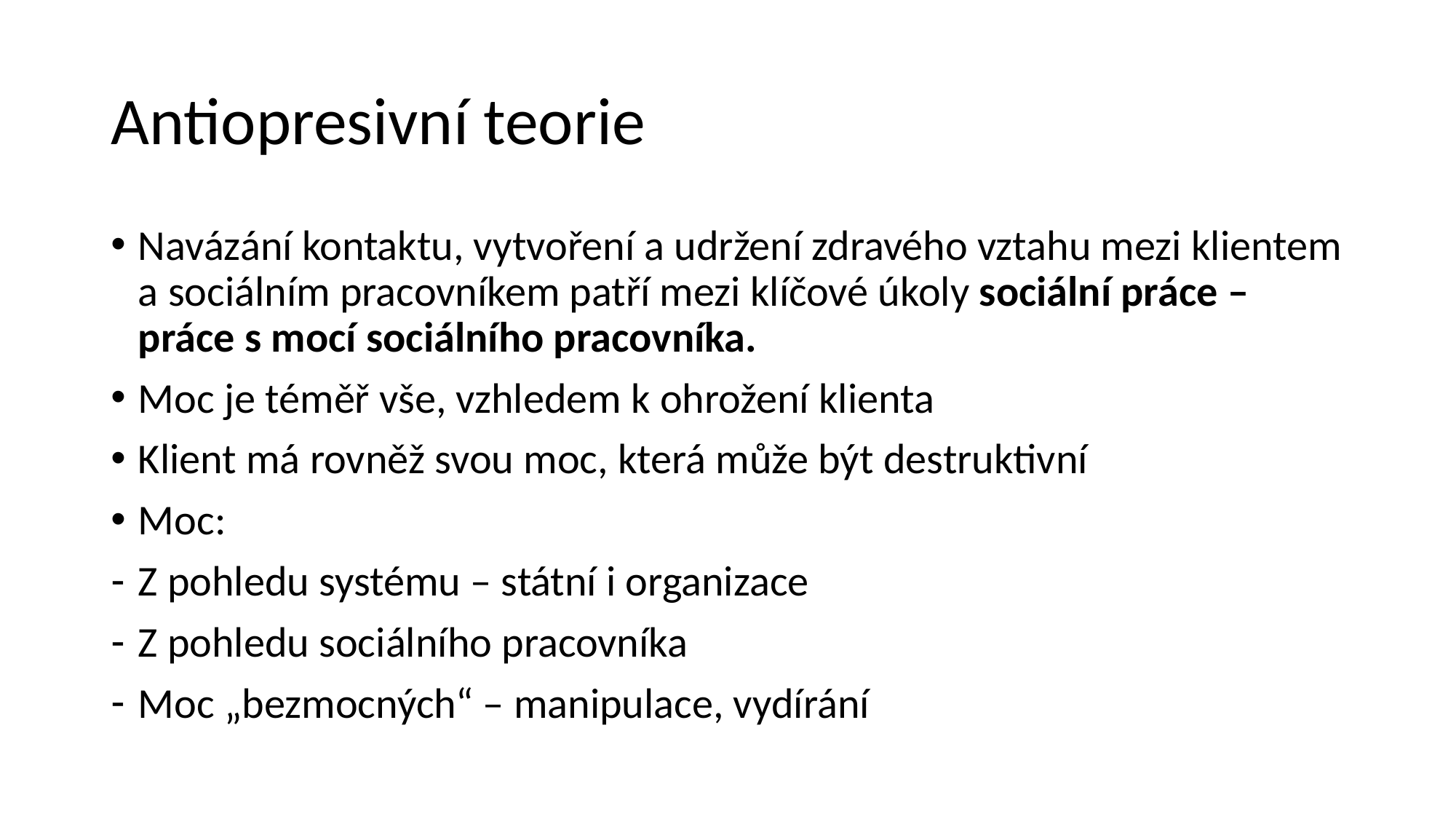

# Antiopresivní teorie
Navázání kontaktu, vytvoření a udržení zdravého vztahu mezi klientem a sociálním pracovníkem patří mezi klíčové úkoly sociální práce – práce s mocí sociálního pracovníka.
Moc je téměř vše, vzhledem k ohrožení klienta
Klient má rovněž svou moc, která může být destruktivní
Moc:
Z pohledu systému – státní i organizace
Z pohledu sociálního pracovníka
Moc „bezmocných“ – manipulace, vydírání